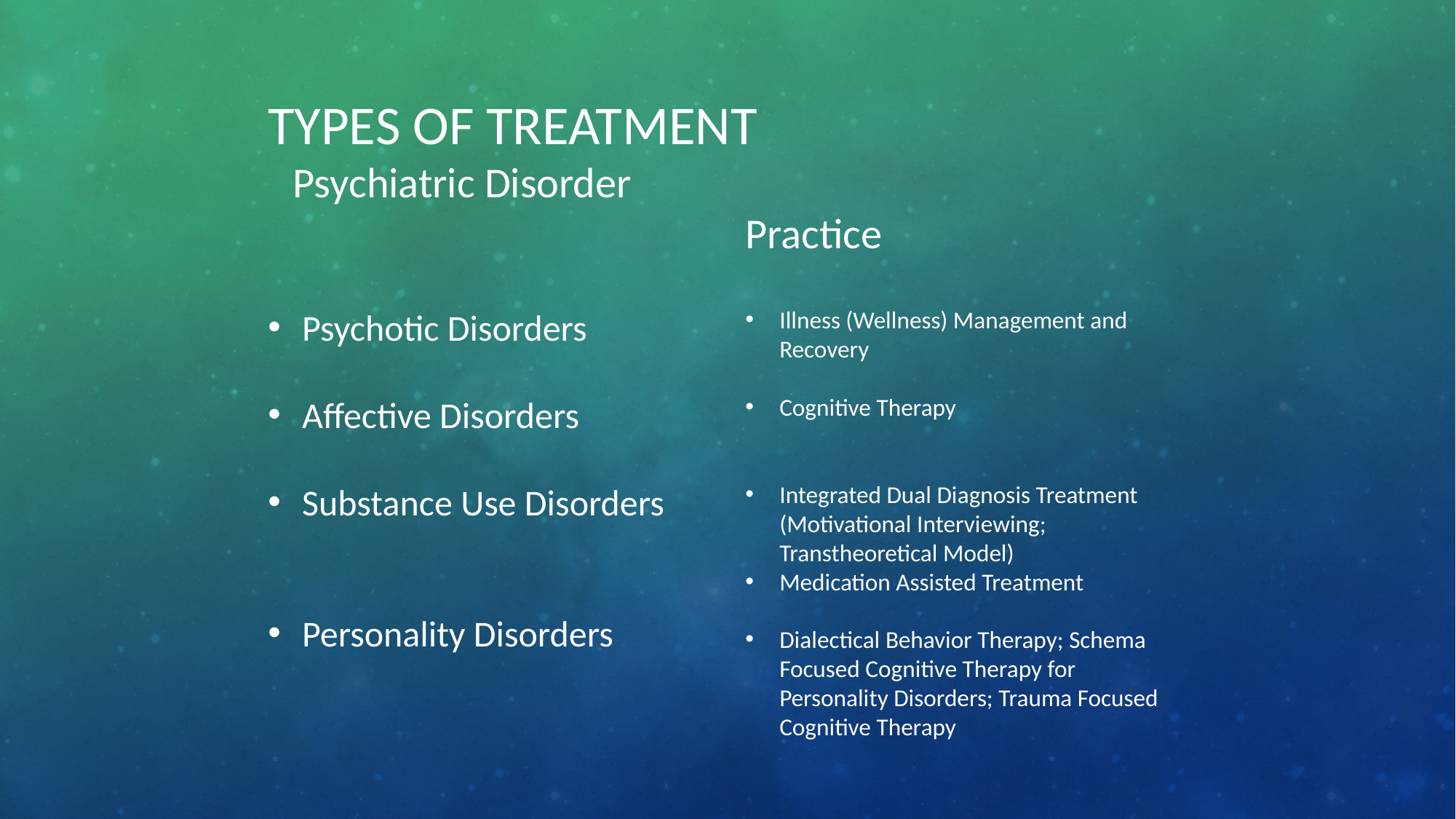

# Types of Treatment
Practice
Psychiatric Disorder
Psychotic Disorders

Affective Disorders

Substance Use Disorders

Personality Disorders

Illness (Wellness) Management and Recovery

Cognitive Therapy

Integrated Dual Diagnosis Treatment (Motivational Interviewing; Transtheoretical Model)
Medication Assisted Treatment

Dialectical Behavior Therapy; Schema Focused Cognitive Therapy for Personality Disorders; Trauma Focused Cognitive Therapy